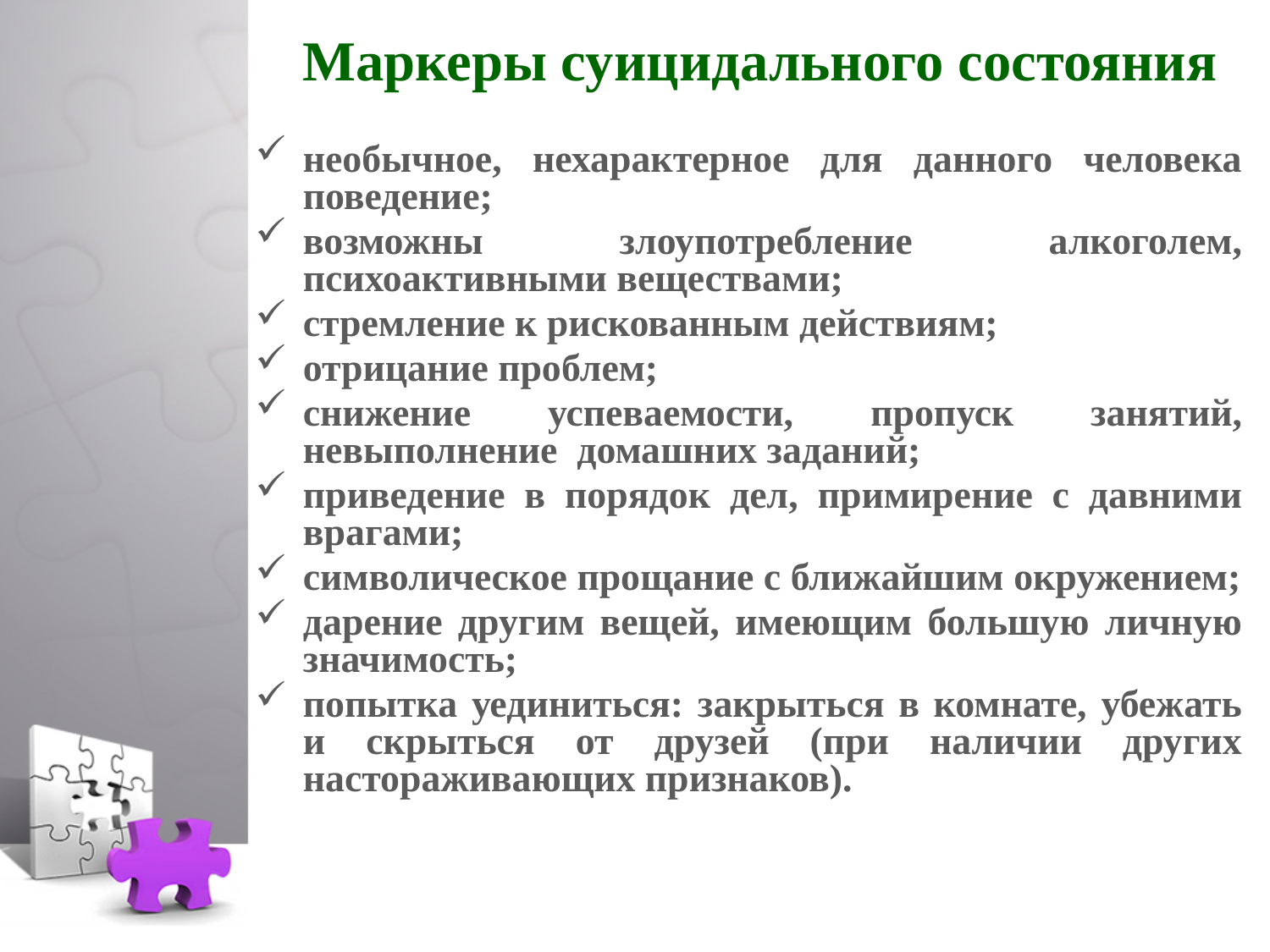

# Маркеры суицидального состояния
необычное, нехарактерное для данного человека поведение;
возможны злоупотребление алкоголем, психоактивными веществами;
стремление к рискованным действиям;
отрицание проблем;
снижение успеваемости, пропуск занятий, невыполнение  домашних заданий;
приведение в порядок дел, примирение с давними врагами;
символическое прощание с ближайшим окружением;
дарение другим вещей, имеющим большую личную значимость;
попытка уединиться: закрыться в комнате, убежать и скрыться от друзей (при наличии других настораживающих признаков).